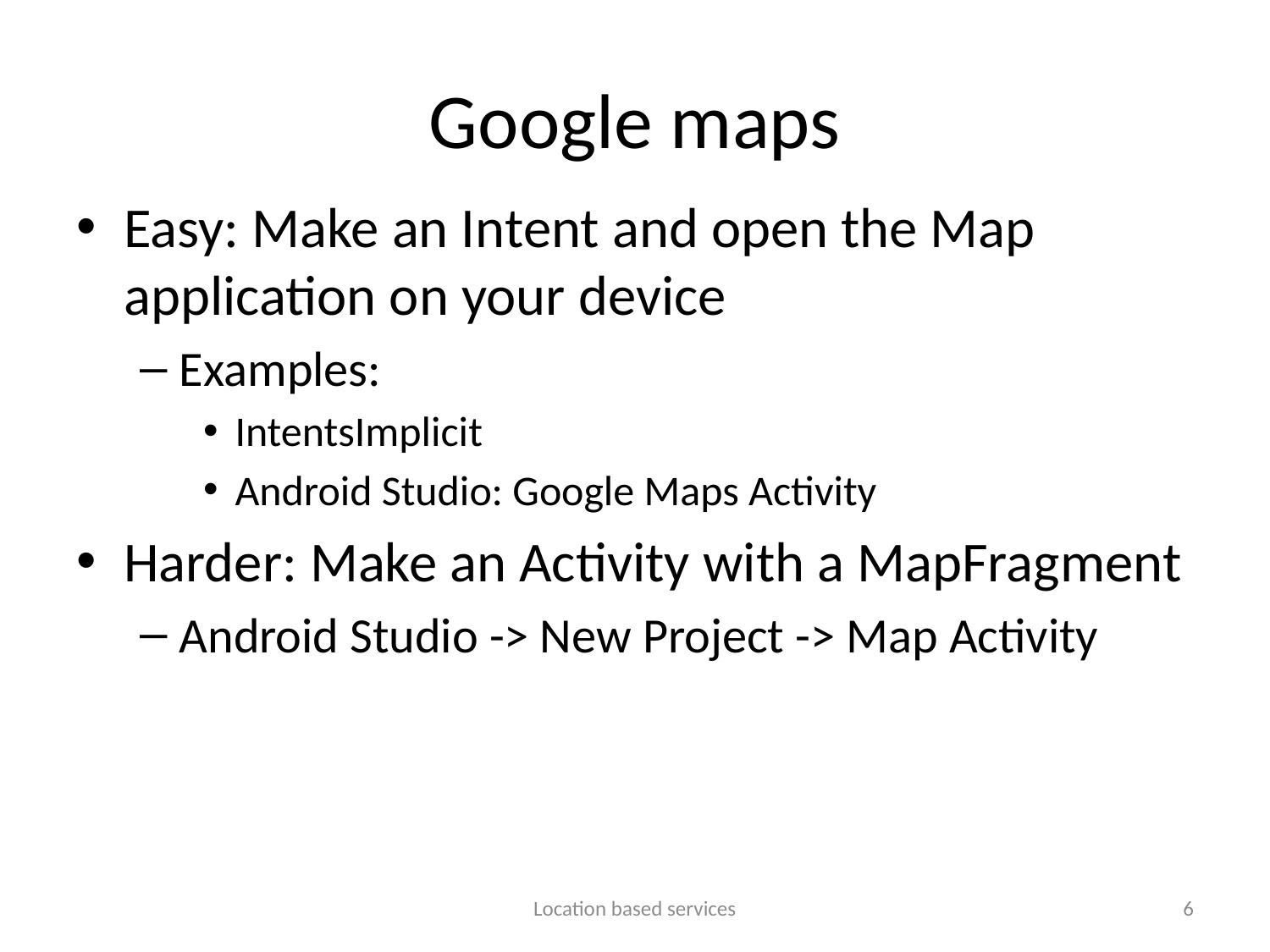

# Google maps
Easy: Make an Intent and open the Map application on your device
Examples:
IntentsImplicit
Android Studio: Google Maps Activity
Harder: Make an Activity with a MapFragment
Android Studio -> New Project -> Map Activity

Location based services
6